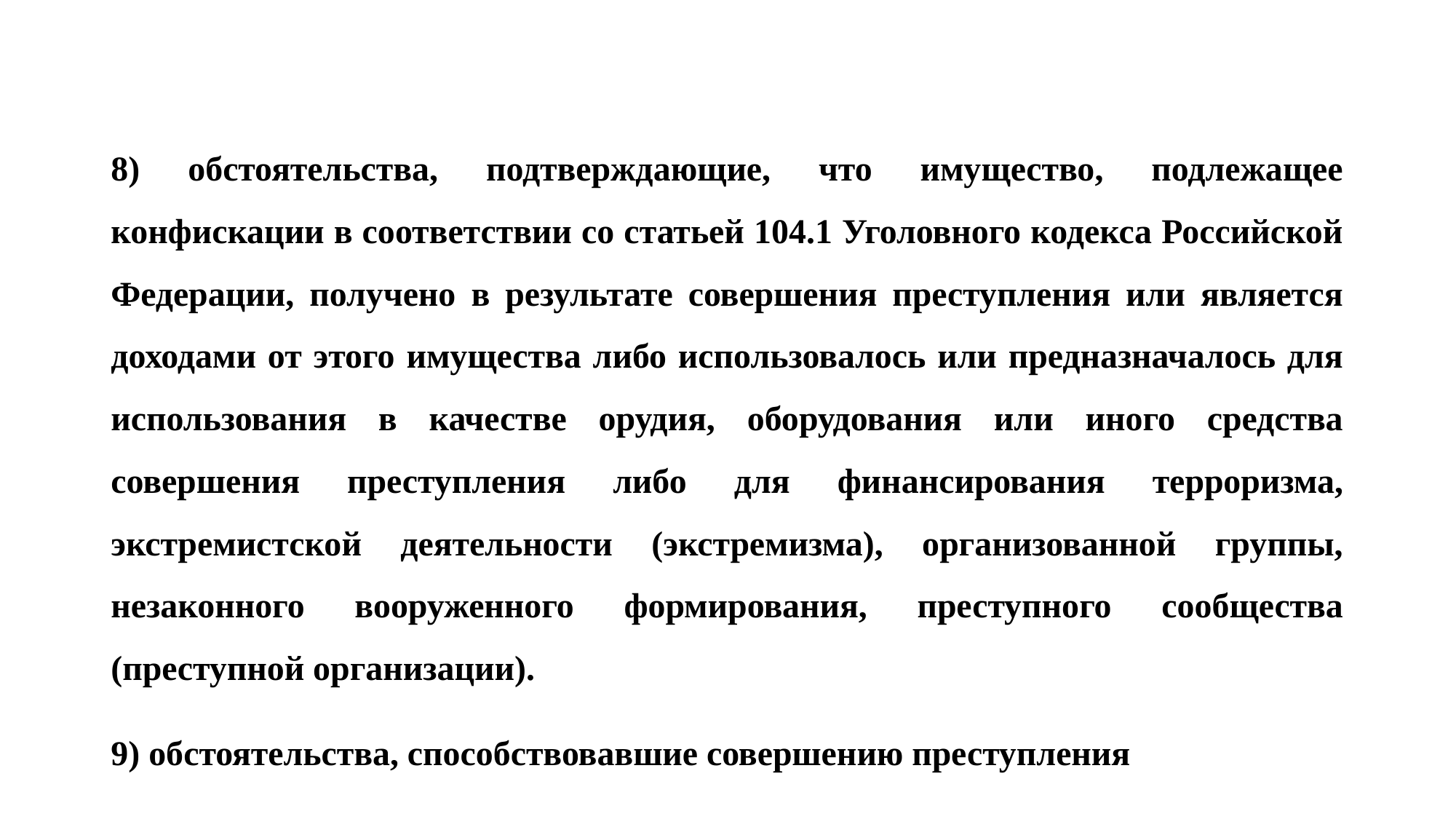

#
8) обстоятельства, подтверждающие, что имущество, подлежащее конфискации в соответствии со статьей 104.1 Уголовного кодекса Российской Федерации, получено в результате совершения преступления или является доходами от этого имущества либо использовалось или предназначалось для использования в качестве орудия, оборудования или иного средства совершения преступления либо для финансирования терроризма, экстремистской деятельности (экстремизма), организованной группы, незаконного вооруженного формирования, преступного сообщества (преступной организации).
9) обстоятельства, способствовавшие совершению преступления